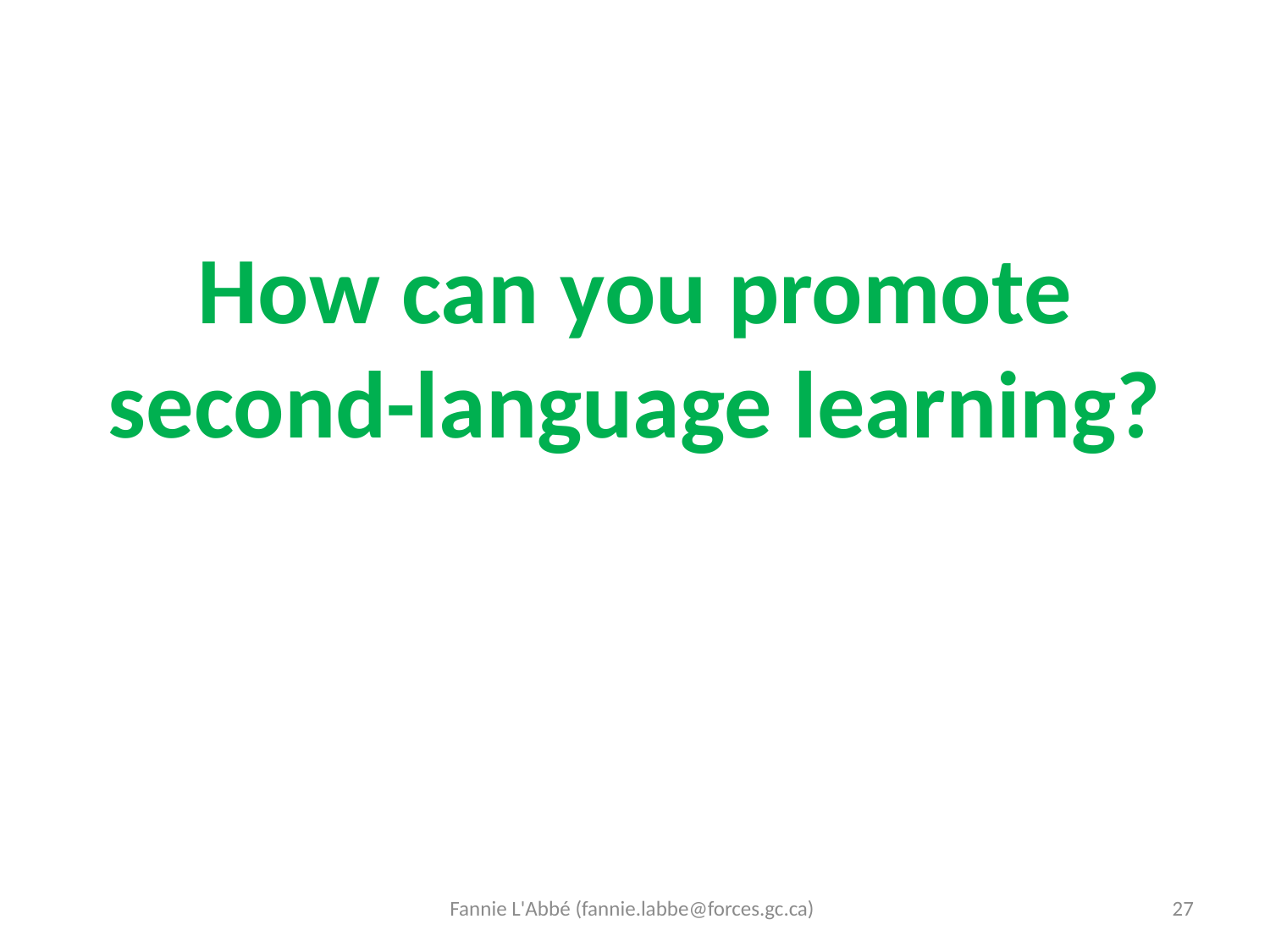

#
How can you promote second-language learning?
Fannie L'Abbé (fannie.labbe@forces.gc.ca)
27